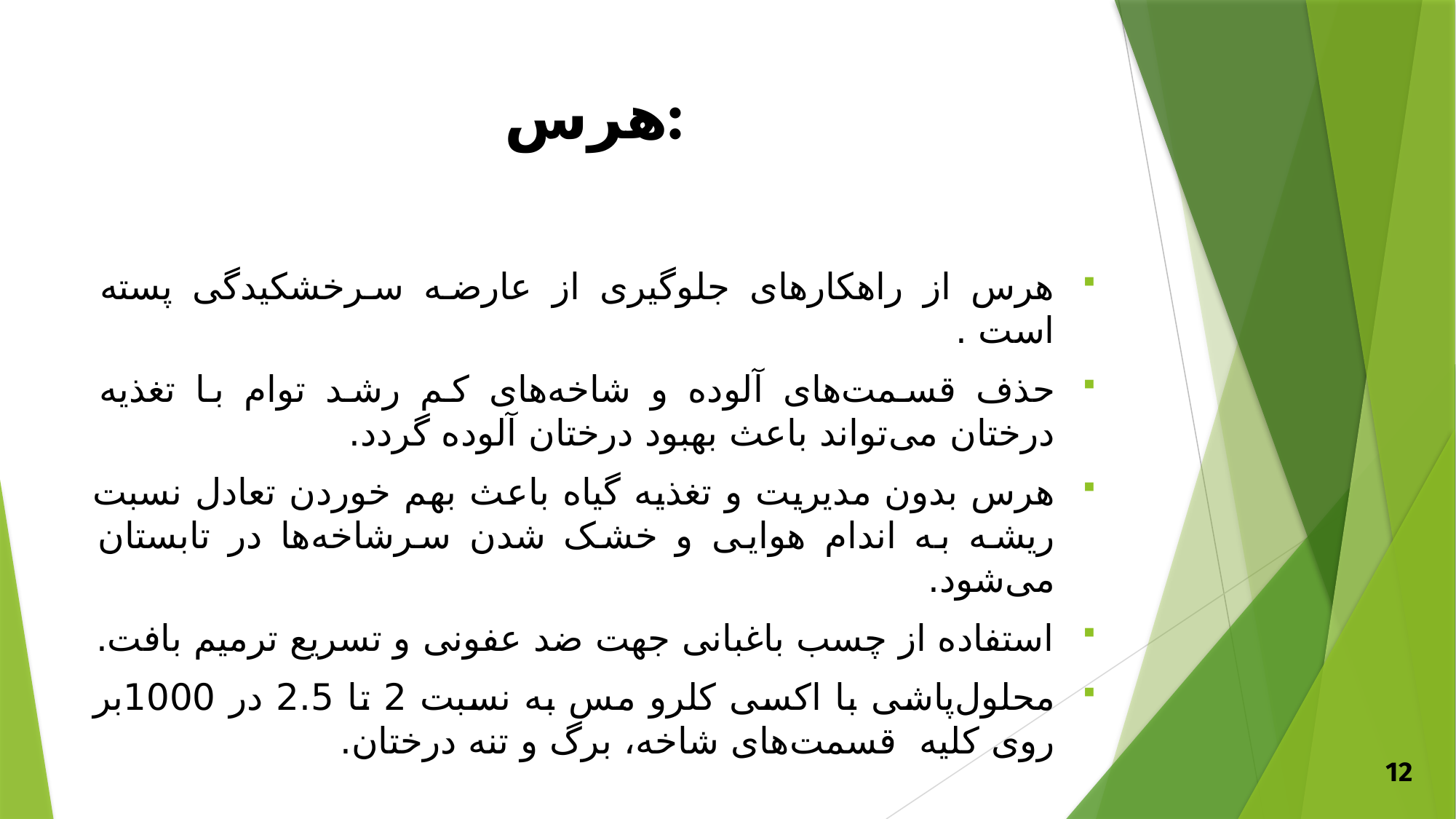

# هرس:
هرس از راهکارهای جلوگیری از عارضه سرخشکیدگی پسته است .
حذف قسمت‌های آلوده و شاخه‌های کم رشد توام با تغذیه درختان می‌تواند باعث بهبود درختان آلوده گردد.
هرس بدون مدیریت و تغذیه گیاه باعث بهم خوردن تعادل نسبت ریشه به اندام هوایی و خشک شدن سرشاخه‌ها در تابستان می‌شود.
استفاده از چسب باغبانی جهت ضد عفونی و تسریع ترمیم بافت.
محلول‌پاشی با اکسی کلرو مس به نسبت 2 تا 2.5 در 1000بر روی کلیه  قسمت‌های شاخه، برگ و تنه درختان.
12